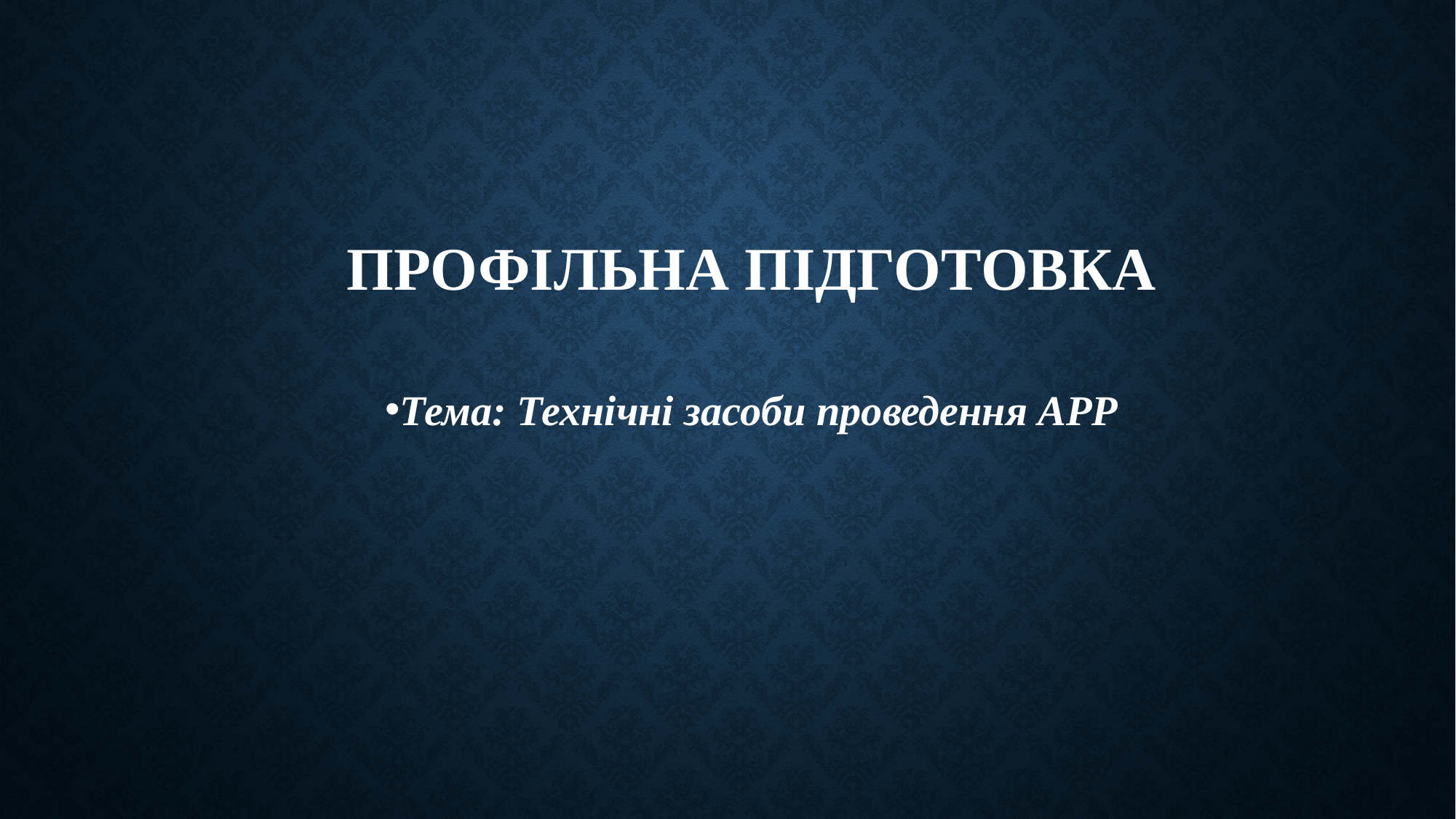

# ПРОФІЛЬНА ПІДГОТОВКА
Тема: Технічні засоби проведення АРР